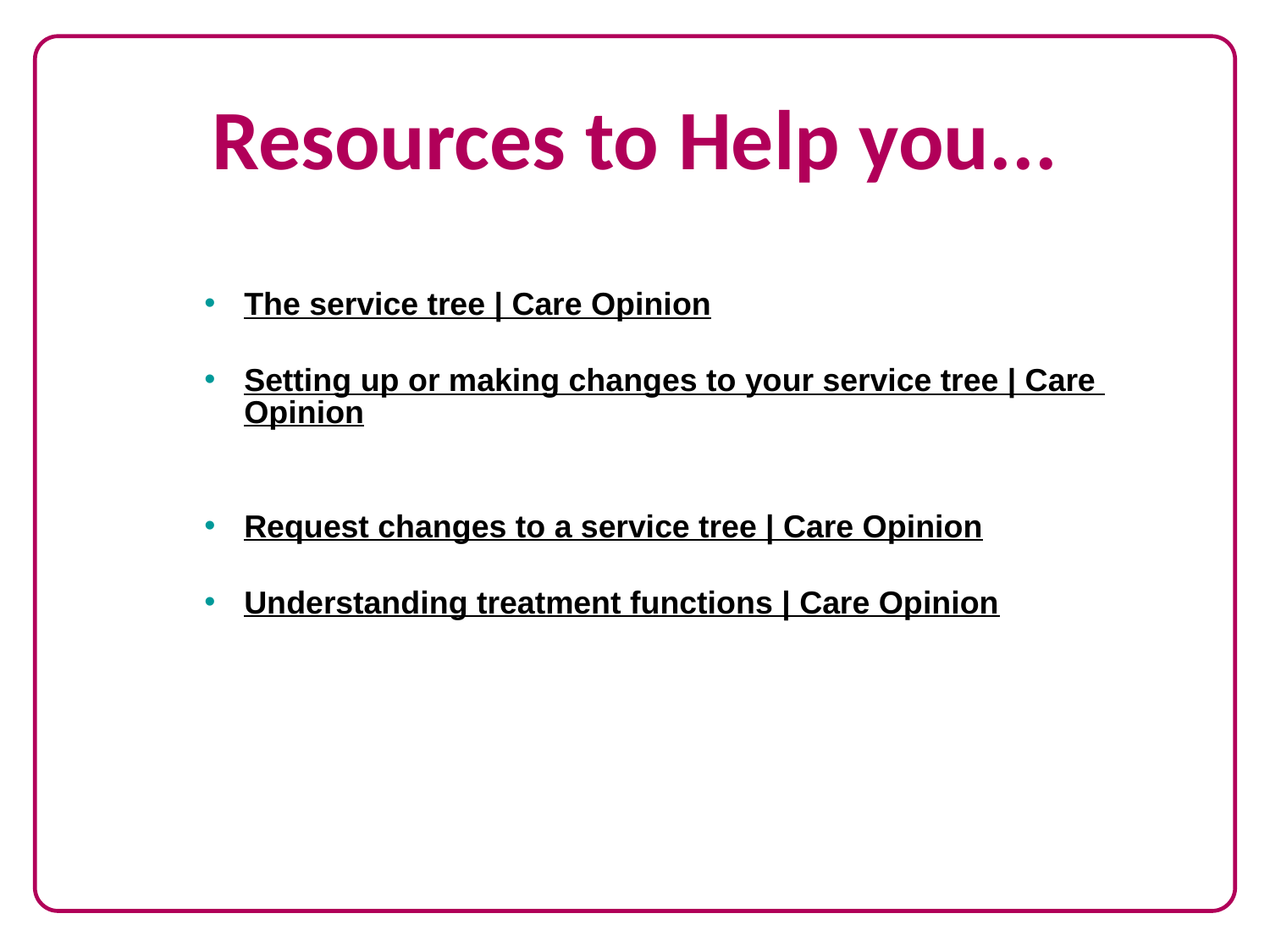

Resources to Help you...
The service tree | Care Opinion​

Setting up or making changes to your service tree | Care Opinion​

Request changes to a service tree | Care Opinion​

Understanding treatment functions | Care Opinion​